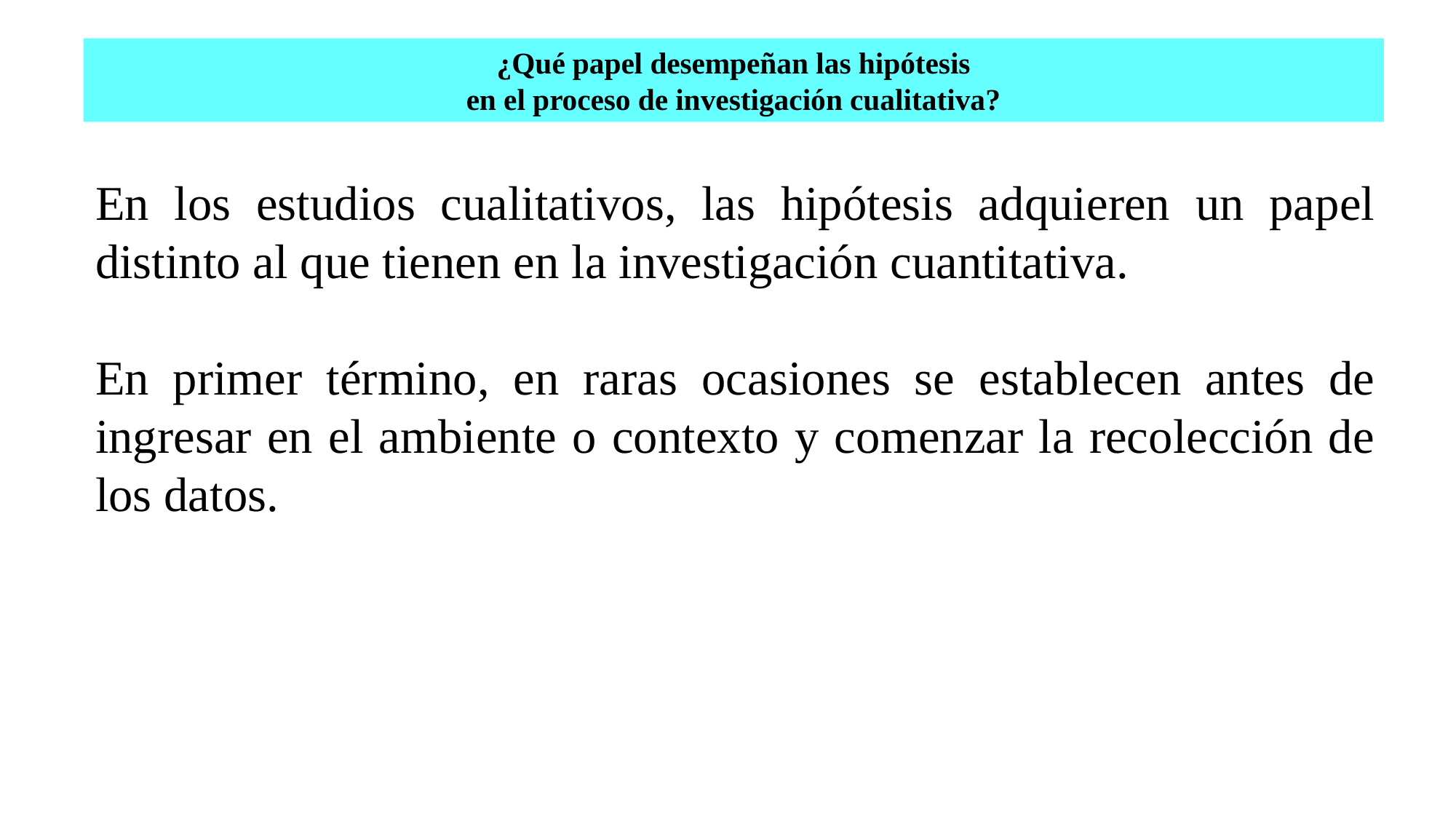

# ¿Qué papel desempeñan las hipótesis en el proceso de investigación cualitativa?
En los estudios cualitativos, las hipótesis adquieren un papel distinto al que tienen en la investigación cuantitativa.

En primer término, en raras ocasiones se establecen antes de ingresar en el ambiente o contexto y comenzar la recolección de los datos.